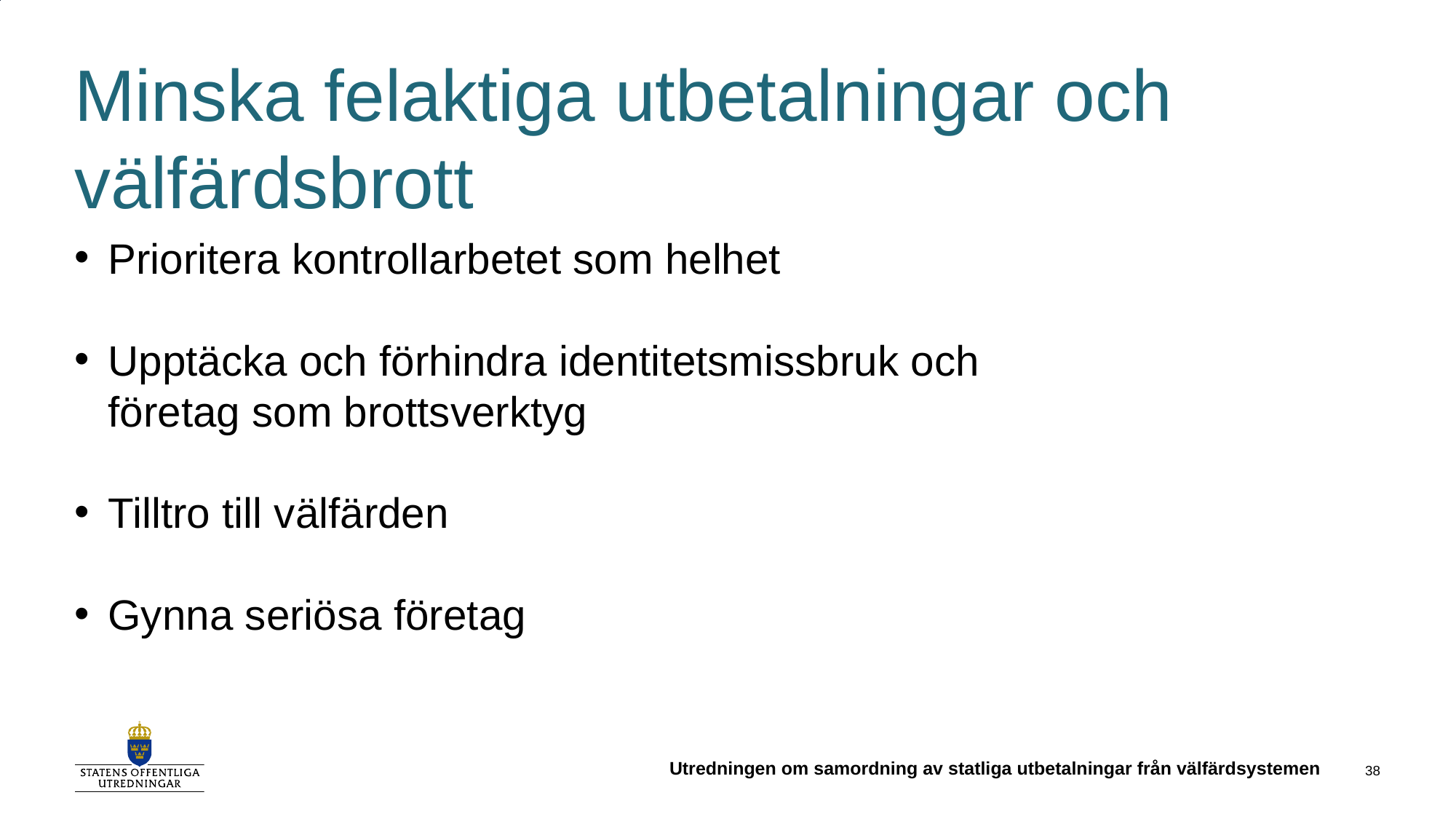

# Minska felaktiga utbetalningar och välfärdsbrott
Prioritera kontrollarbetet som helhet

Upptäcka och förhindra identitetsmissbruk och företag som brottsverktyg

Tilltro till välfärden

Gynna seriösa företag
Utredningen om samordning av statliga utbetalningar från välfärdsystemen
38